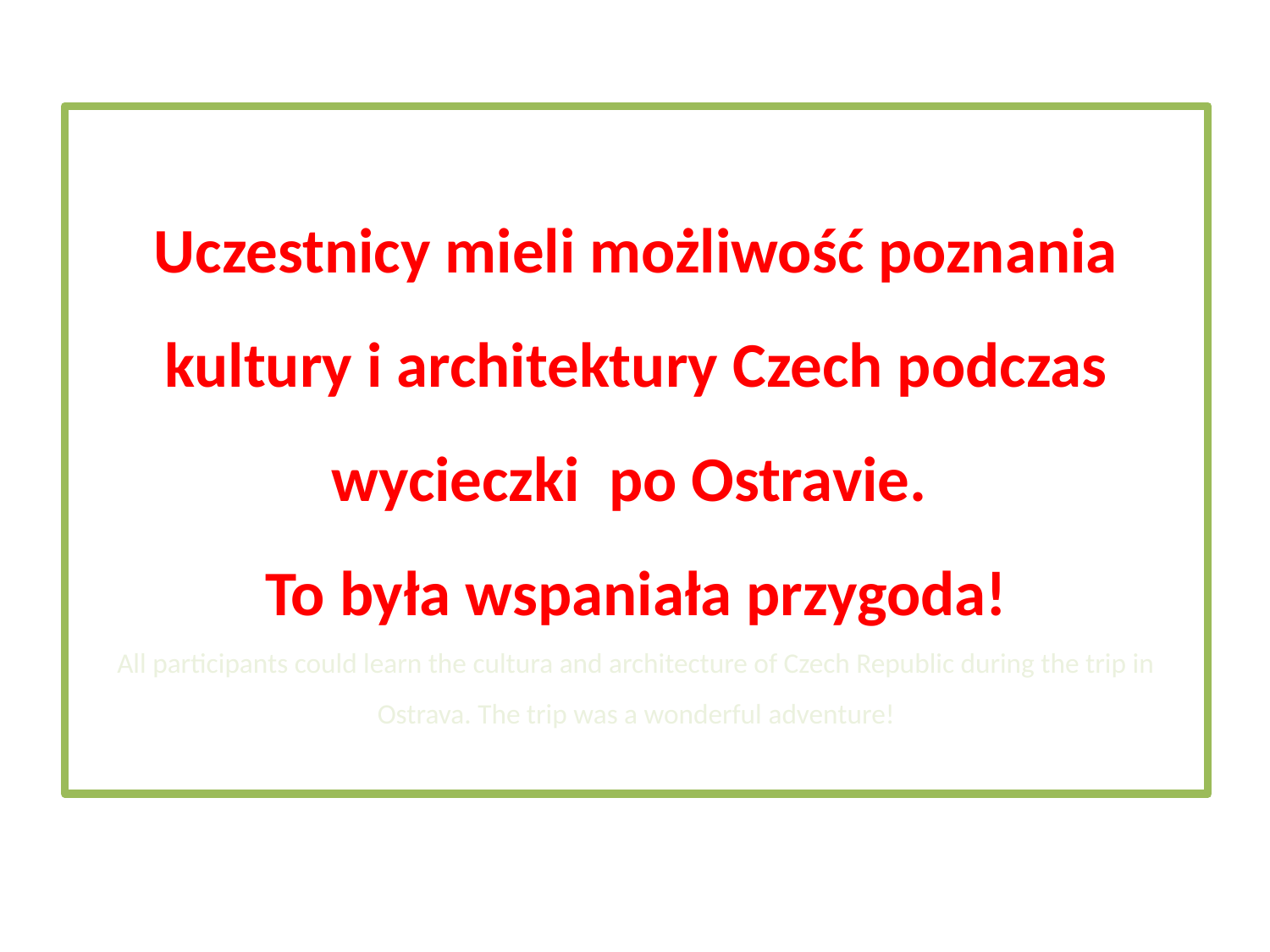

# Uczestnicy mieli możliwość poznania kultury i architektury Czech podczas wycieczki  po Ostravie. To była wspaniała przygoda! All participants could learn the cultura and architecture of Czech Republic during the trip in Ostrava. The trip was a wonderful adventure!